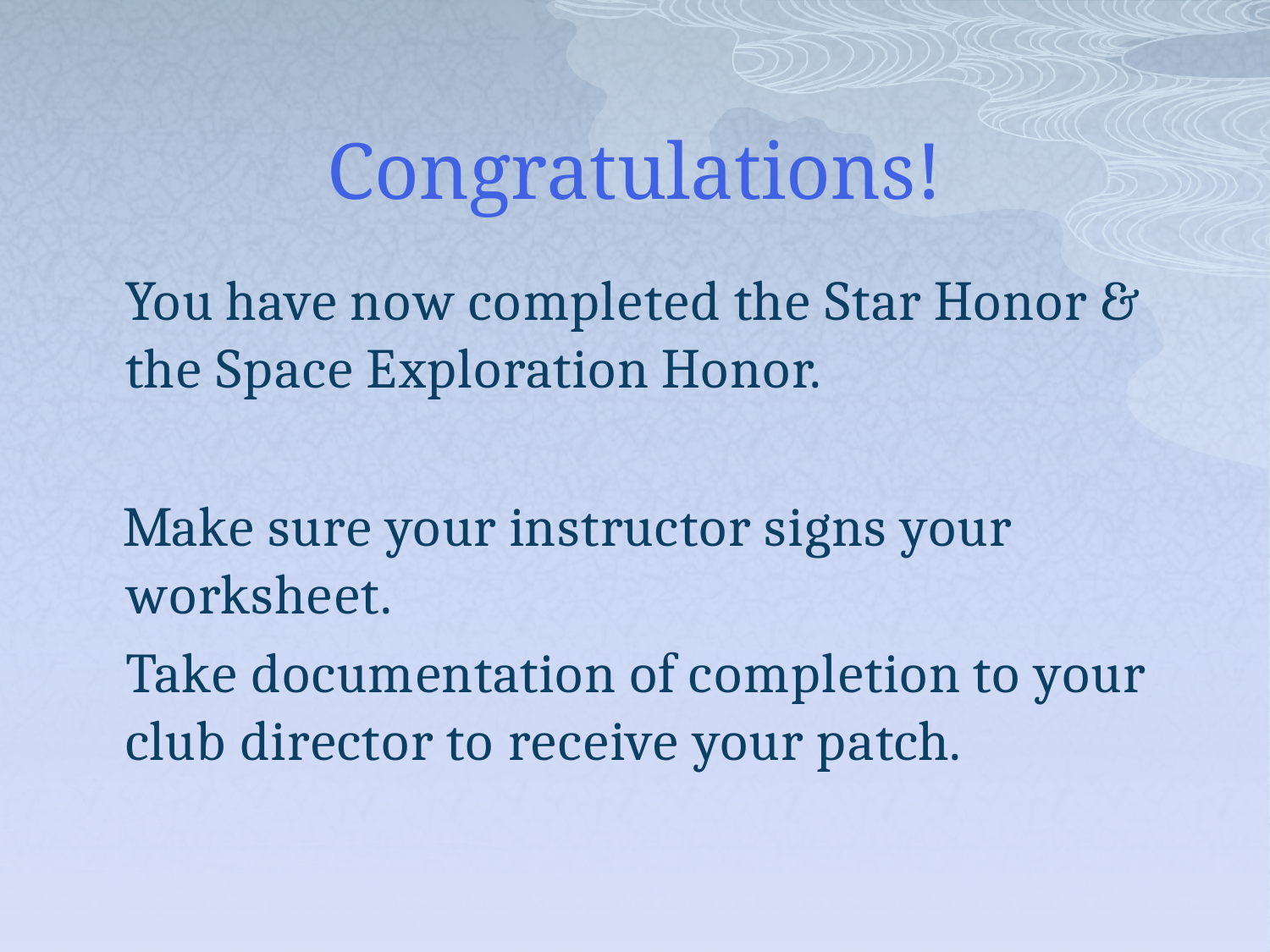

# Congratulations!
	You have now completed the Star Honor & the Space Exploration Honor.

	Make sure your instructor signs your worksheet.
	Take documentation of completion to your club director to receive your patch.